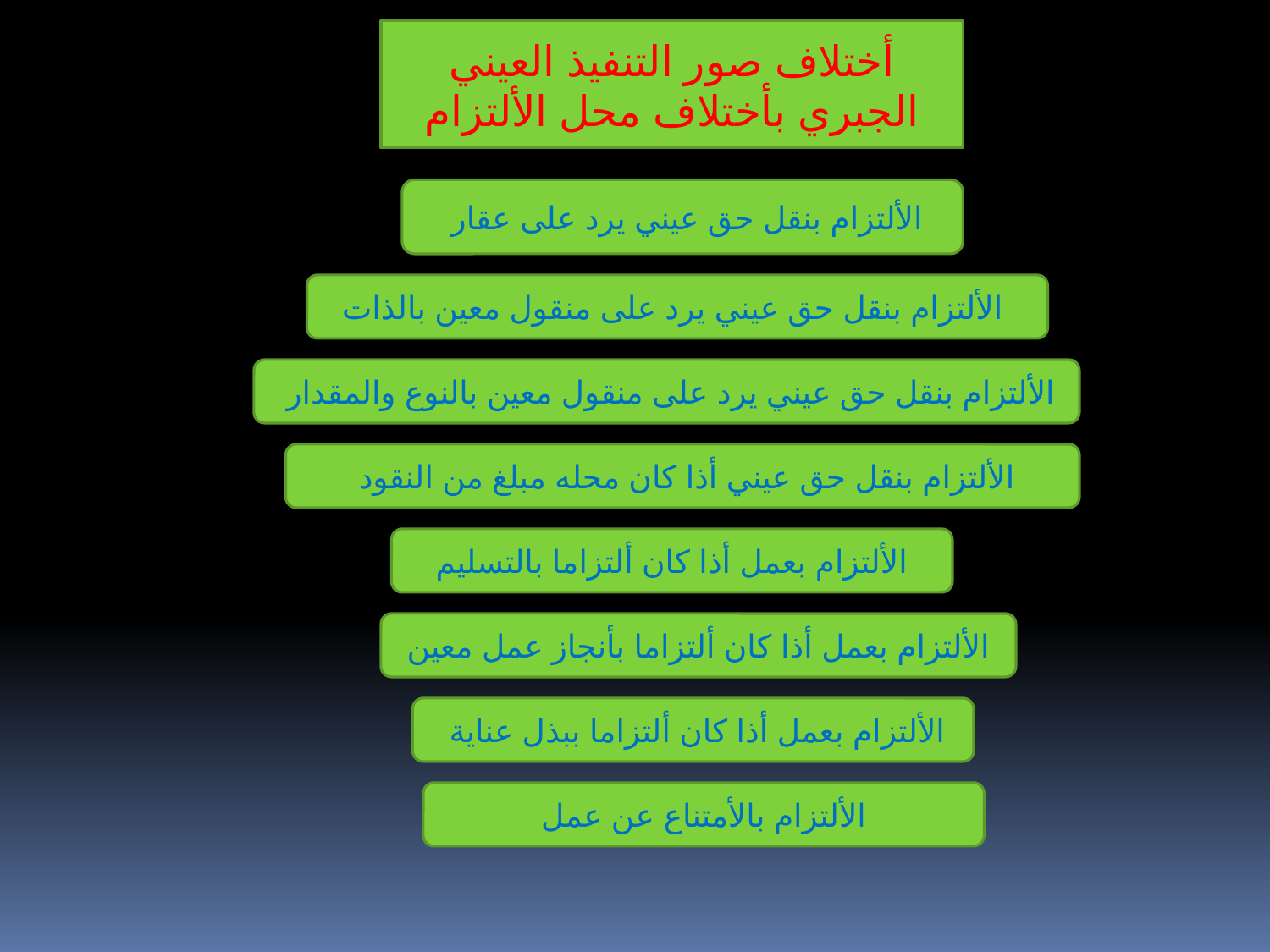

أختلاف صور التنفيذ العيني الجبري بأختلاف محل الألتزام

 الألتزام بنقل حق عيني يرد على عقار
 الألتزام بنقل حق عيني يرد على منقول معين بالذات
 الألتزام بنقل حق عيني يرد على منقول معين بالنوع والمقدار
 الألتزام بنقل حق عيني أذا كان محله مبلغ من النقود
 الألتزام بعمل أذا كان ألتزاما بالتسليم
 الألتزام بعمل أذا كان ألتزاما بأنجاز عمل معين
 الألتزام بعمل أذا كان ألتزاما ببذل عناية
 الألتزام بالأمتناع عن عمل